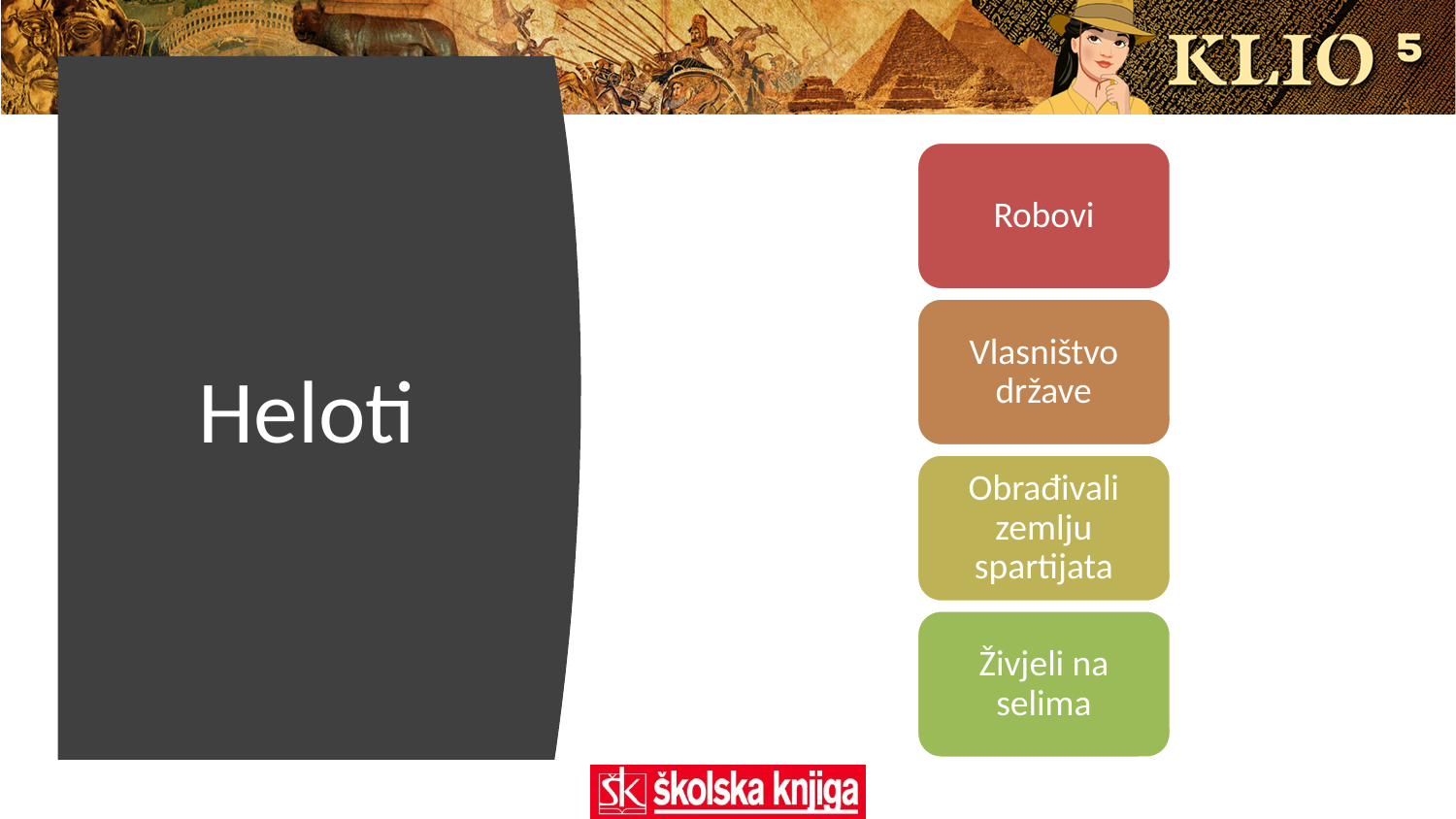

# Heloti
Robovi
Vlasništvo države
Obrađivali zemlju spartijata
Živjeli na selima